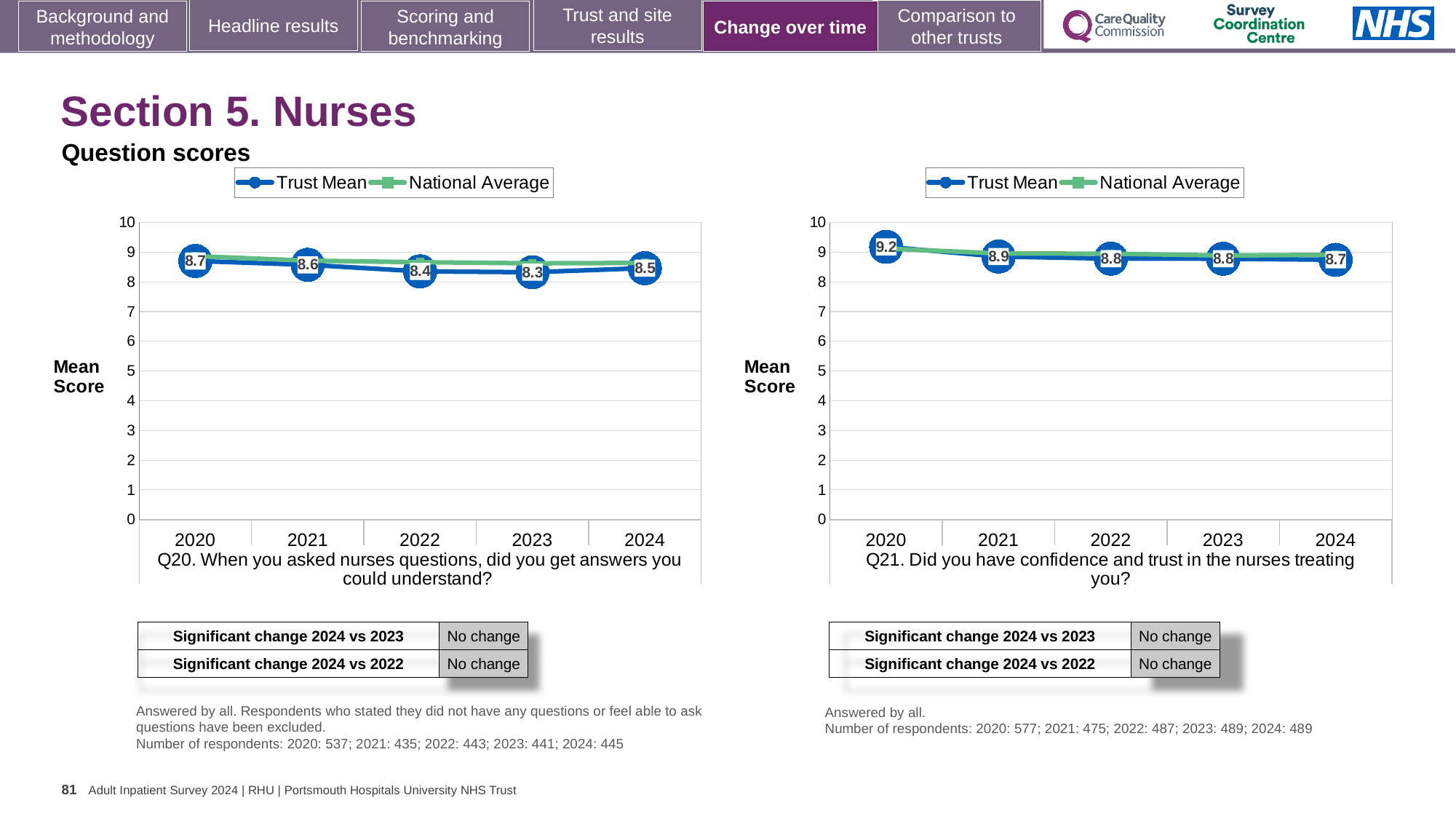

# Section 5. Nurses
Question scores

### Chart

| Category | Trust Mean | National Average |
|---|---|---|
| 2020 | 8.704603854114897 | 8.867721108593516 |
| 2021 | 8.575384288090229 | 8.715029869802708 |
| 2022 | 8.35425909457926 | 8.661767751838035 |
| 2023 | 8.324805992163817 | 8.624485091651344 |
| 2024 | 8.462736546439249 | 8.638434075859962 |

### Chart

| Category | Trust Mean | National Average |
|---|---|---|
| 2020 | 9.180105897253398 | 9.123002031850694 |
| 2021 | 8.853446098002728 | 8.957632680486954 |
| 2022 | 8.782599611956128 | 8.947825493165448 |
| 2023 | 8.780243714038514 | 8.888977619551937 |
| 2024 | 8.743195121812239 | 8.911632890601101 |
| Significant change 2024 vs 2023 | No change |
| --- | --- |
| Significant change 2024 vs 2022 | No change |
| Significant change 2024 vs 2023 | No change |
| --- | --- |
| Significant change 2024 vs 2022 | No change |
Answered by all. Respondents who stated they did not have any questions or feel able to ask questions have been excluded.
Number of respondents: 2020: 537; 2021: 435; 2022: 443; 2023: 441; 2024: 445

Answered by all.
Number of respondents: 2020: 577; 2021: 475; 2022: 487; 2023: 489; 2024: 489

81